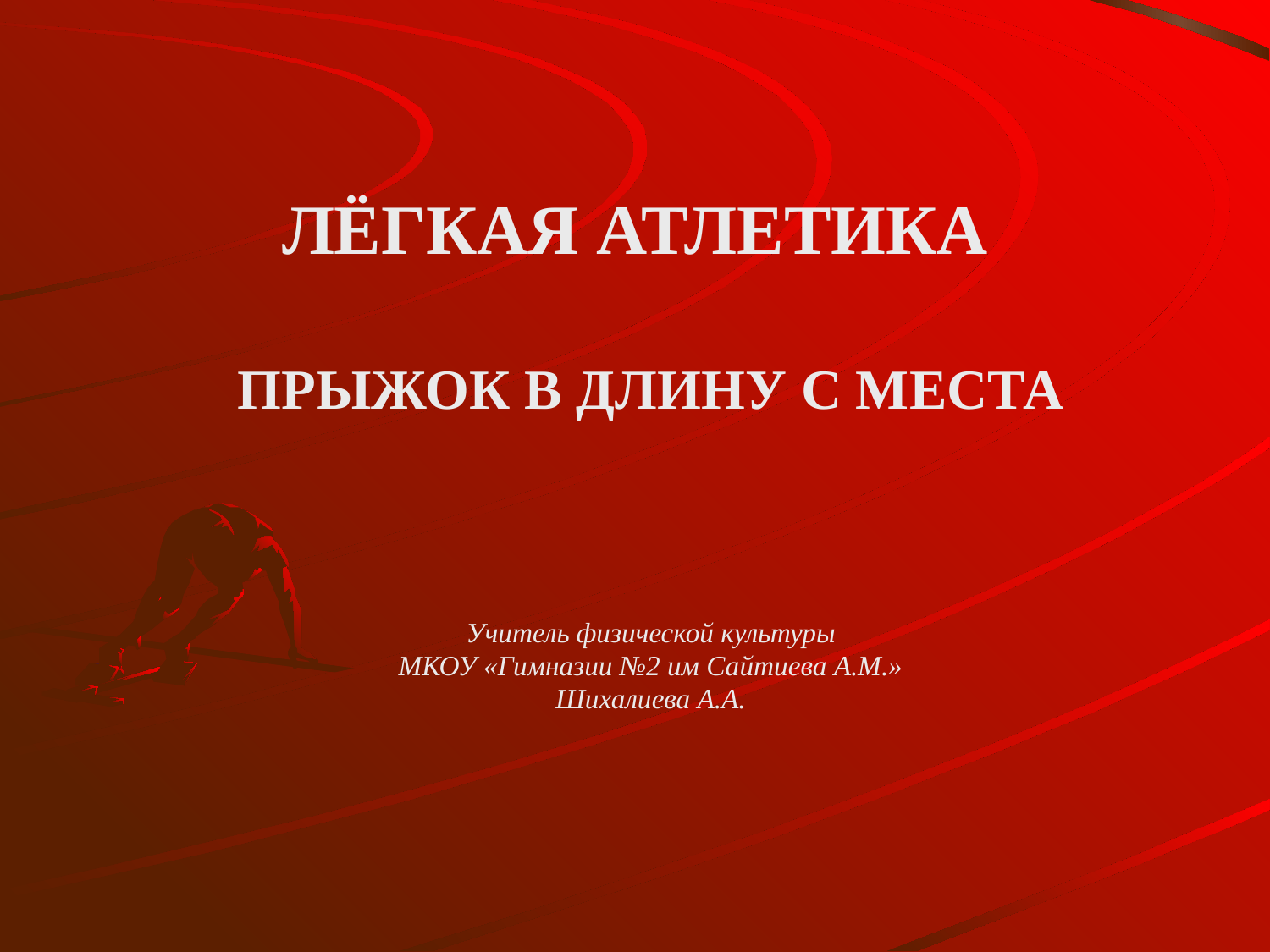

# ЛЁГКАЯ АТЛЕТИКА
ПРЫЖОК В ДЛИНУ С МЕСТА

Учитель физической культуры
МКОУ «Гимназии №2 им Сайтиева А.М.»
Шихалиева А.А.